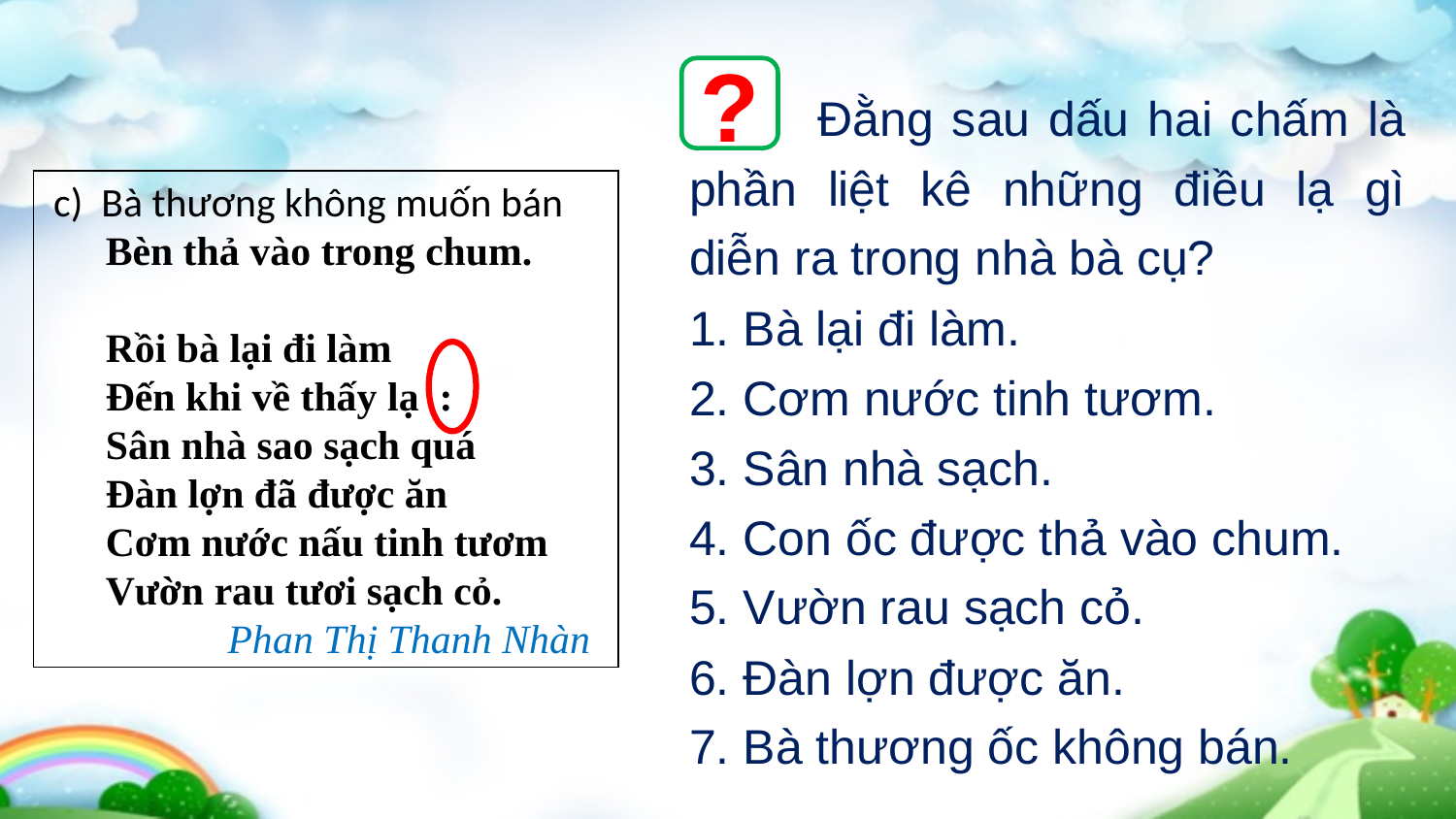

?
       Đằng sau dấu hai chấm là phần liệt kê những điều lạ gì diễn ra trong nhà bà cụ?
1. Bà lại đi làm.
2. Cơm nước tinh tươm.
3. Sân nhà sạch.
4. Con ốc được thả vào chum.
5. Vườn rau sạch cỏ.
6. Đàn lợn được ăn.
7. Bà thương ốc không bán.
 c)  Bà thương không muốn bán
      Bèn thả vào trong chum.

      Rồi bà lại đi làm
      Đến khi về thấy lạ  :
      Sân nhà sao sạch quá
      Đàn lợn đã được ăn
      Cơm nước nấu tinh tươm
      Vườn rau tươi sạch cỏ.
                  Phan Thị Thanh Nhàn